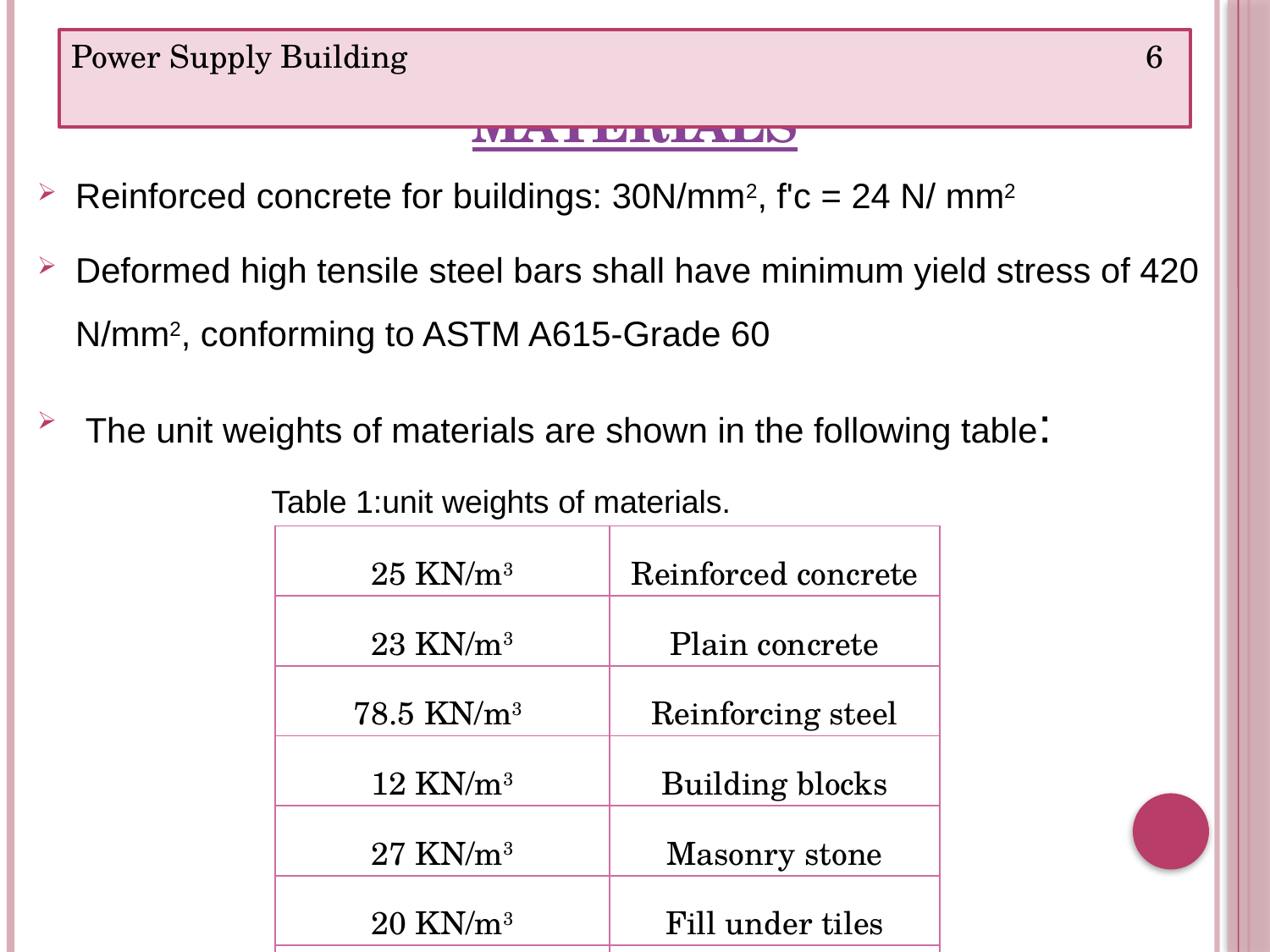

Power Supply Building                                                                                   6
# Materials
Reinforced concrete for buildings: 30N/mm2, f'c = 24 N/ mm2
Deformed high tensile steel bars shall have minimum yield stress of 420 N/mm2, conforming to ASTM A615-Grade 60
 The unit weights of materials are shown in the following table:
                 Table 1:unit weights of materials.
| 25 KN/m3 | Reinforced concrete |
| --- | --- |
| 23 KN/m3 | Plain concrete |
| 78.5 KN/m3 | Reinforcing steel |
| 12 KN/m3 | Building blocks |
| 27 KN/m3 | Masonry stone |
| 20 KN/m3 | Fill under tiles |
| 23 KN/m3 | Plastering |